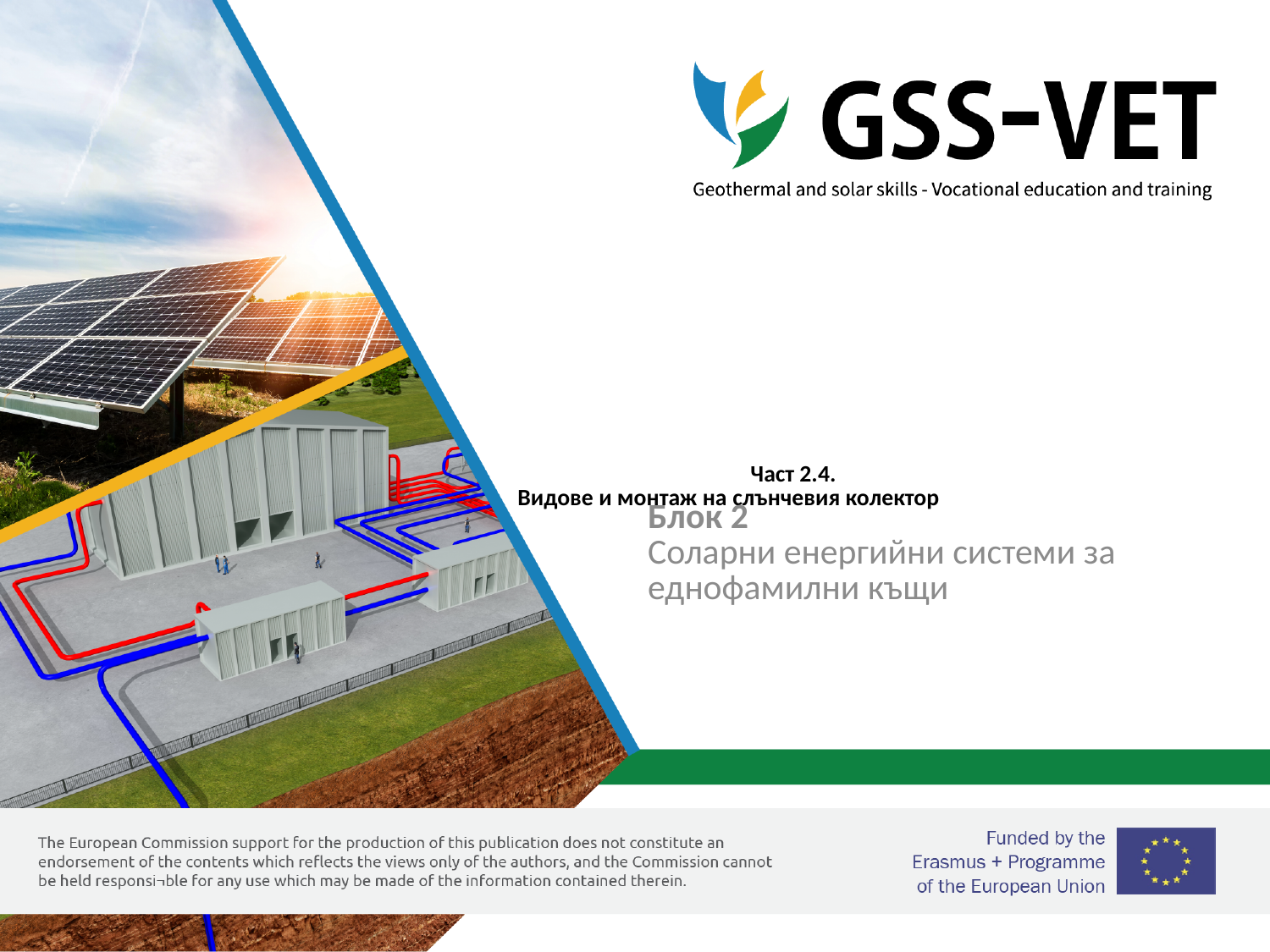

# Част 2.4. Видове и монтаж на слънчевия колектор
Блок 2
Соларни енергийни системи за еднофамилни къщи